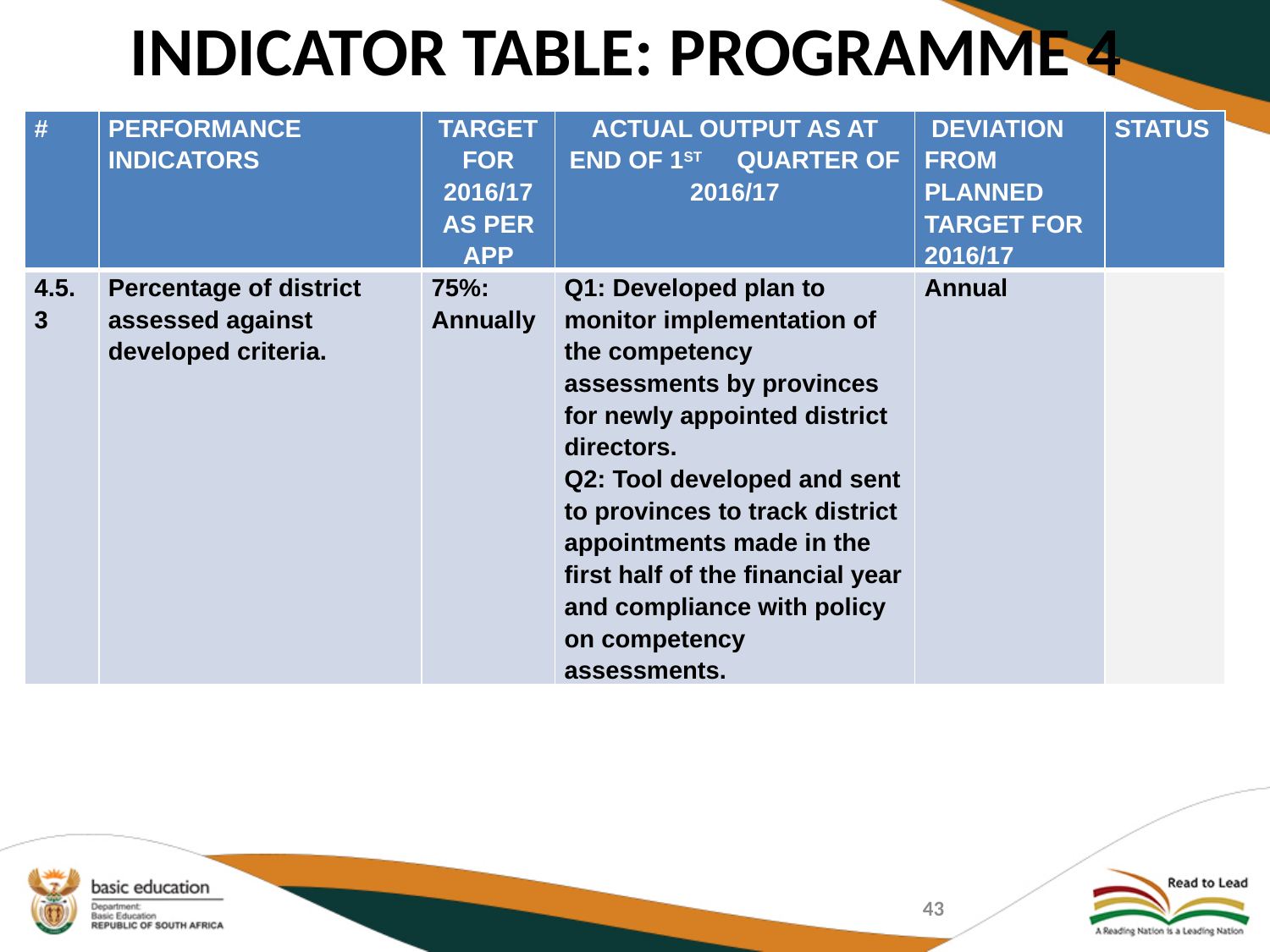

# INDICATOR TABLE: PROGRAMME 4
| # | PERFORMANCE INDICATORS | TARGET FOR 2016/17 AS PER APP | ACTUAL OUTPUT AS AT END OF 1ST QUARTER OF 2016/17 | DEVIATION FROM PLANNED TARGET FOR 2016/17 | STATUS |
| --- | --- | --- | --- | --- | --- |
| 4.5.3 | Percentage of district assessed against developed criteria. | 75%: Annually | Q1: Developed plan to monitor implementation of the competency assessments by provinces for newly appointed district directors. Q2: Tool developed and sent to provinces to track district appointments made in the first half of the financial year and compliance with policy on competency assessments. | Annual |  |
43